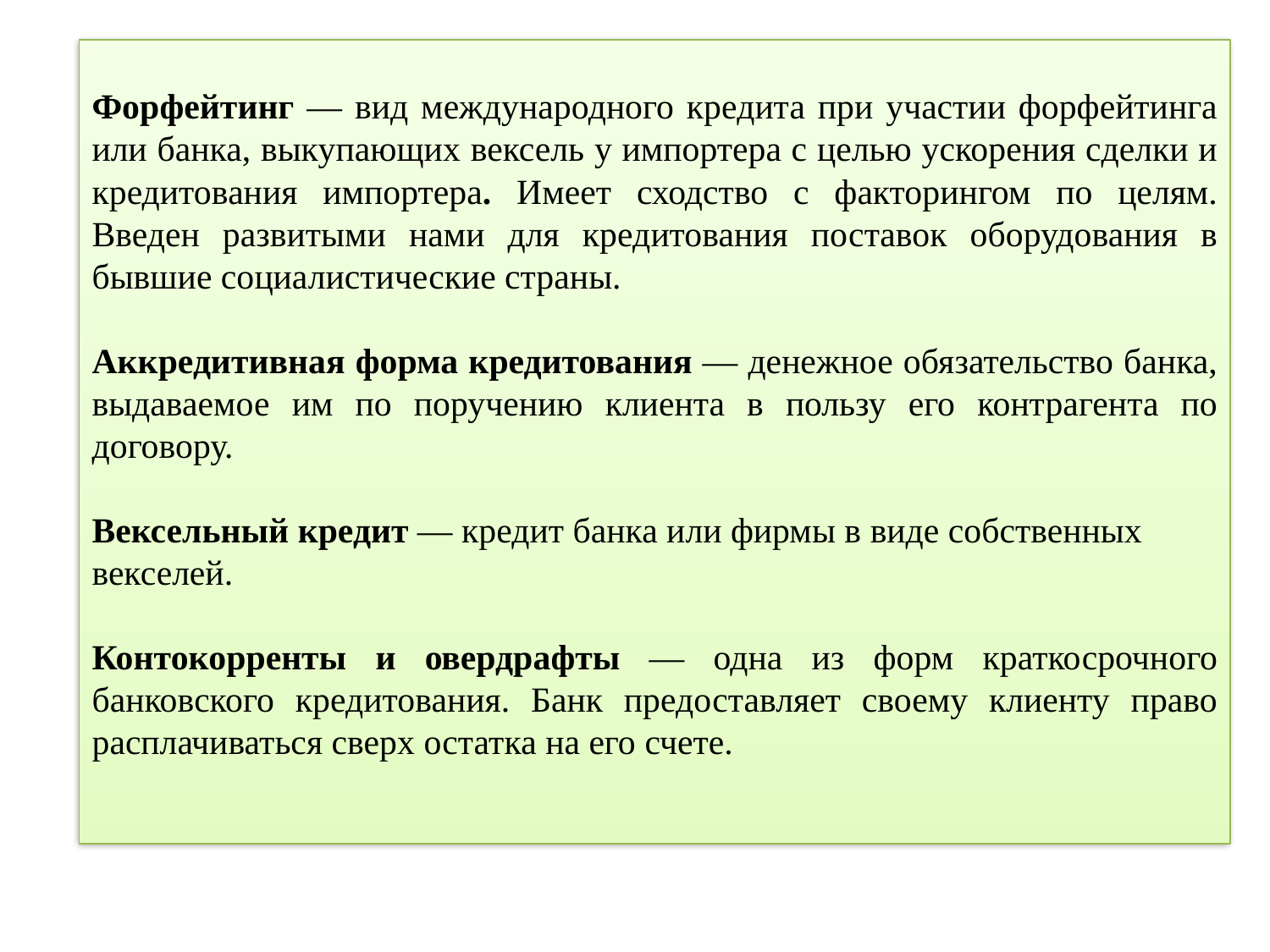

Форфейтинг — вид международного кредита при участии форфейтинга или банка, выкупающих вексель у импортера с целью ускорения сделки и кредитования импортера. Имеет сходство с факторингом по целям. Введен развитыми нами для кредитования поставок оборудования в бывшие социалистические страны.

Аккредитивная форма кредитования — денежное обязательство банка, выдаваемое им по поручению клиента в пользу его контрагента по договору.

Вексельный кредит — кредит банка или фирмы в виде собственных векселей.

Контокорренты и овердрафты — одна из форм краткосрочного банковского кредитования. Банк предоставляет своему клиенту право расплачиваться сверх остатка на его счете.